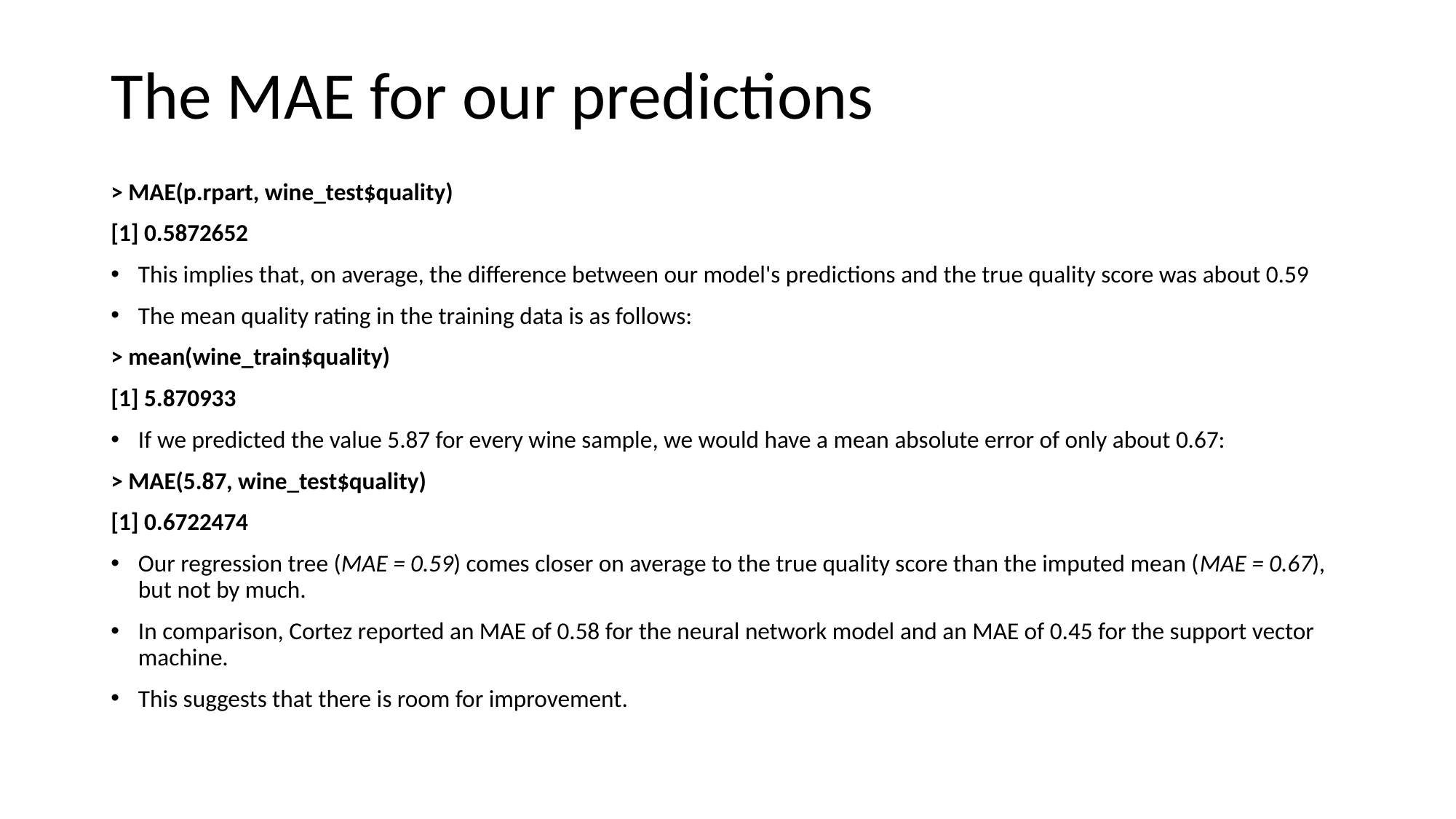

# The MAE for our predictions
> MAE(p.rpart, wine_test$quality)
[1] 0.5872652
This implies that, on average, the difference between our model's predictions and the true quality score was about 0.59
The mean quality rating in the training data is as follows:
> mean(wine_train$quality)
[1] 5.870933
If we predicted the value 5.87 for every wine sample, we would have a mean absolute error of only about 0.67:
> MAE(5.87, wine_test$quality)
[1] 0.6722474
Our regression tree (MAE = 0.59) comes closer on average to the true quality score than the imputed mean (MAE = 0.67), but not by much.
In comparison, Cortez reported an MAE of 0.58 for the neural network model and an MAE of 0.45 for the support vector machine.
This suggests that there is room for improvement.